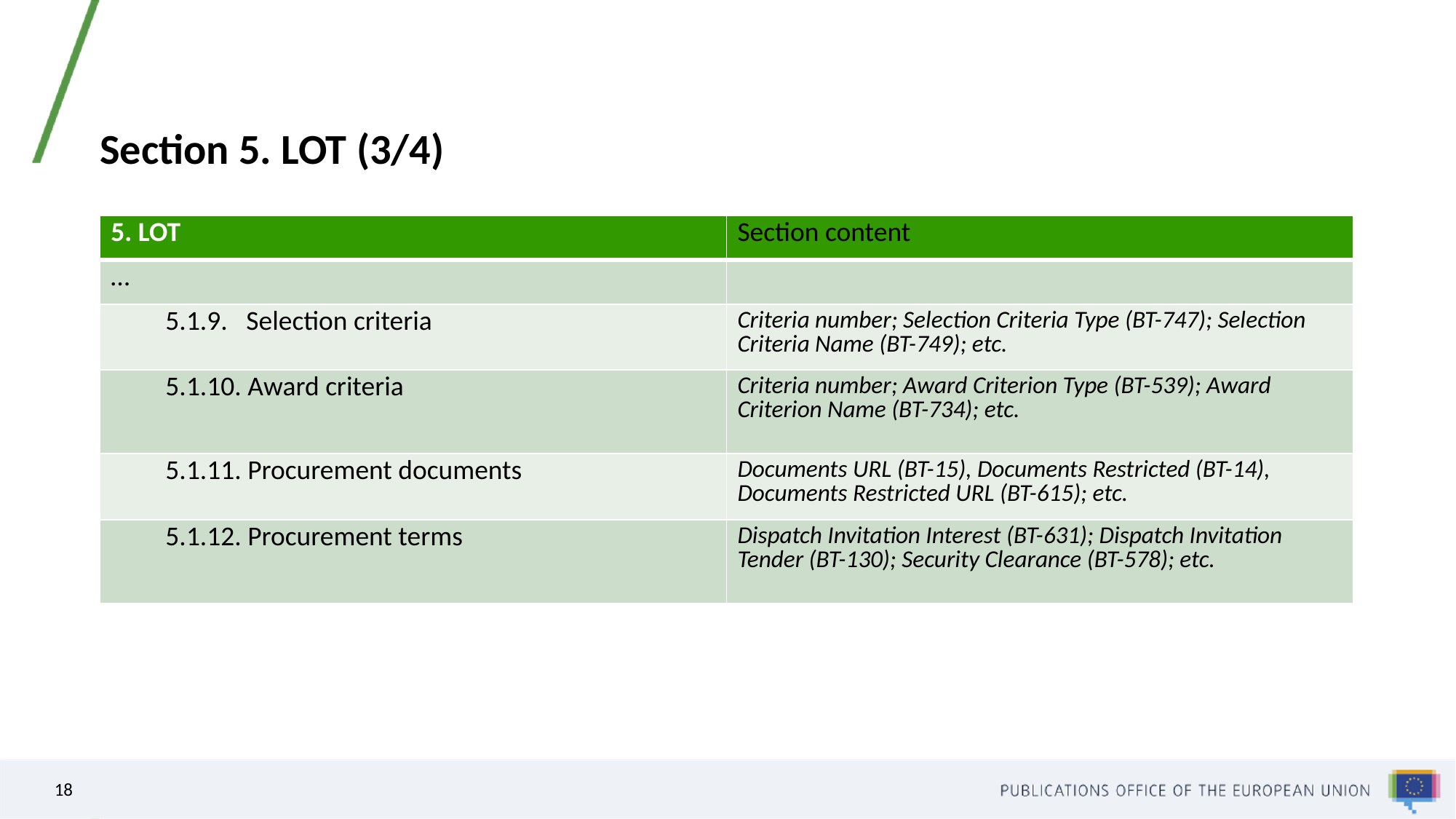

# Section 5. LOT (3/4)
| 5. LOT | Section content |
| --- | --- |
| … |  |
| 5.1.9. Selection criteria | Criteria number; Selection Criteria Type (BT-747); Selection Criteria Name (BT-749); etc. |
| 5.1.10. Award criteria | Criteria number; Award Criterion Type (BT-539); Award Criterion Name (BT-734); etc. |
| 5.1.11. Procurement documents | Documents URL (BT-15), Documents Restricted (BT-14), Documents Restricted URL (BT-615); etc. |
| 5.1.12. Procurement terms | Dispatch Invitation Interest (BT-631); Dispatch Invitation Tender (BT-130); Security Clearance (BT-578); etc. |
18